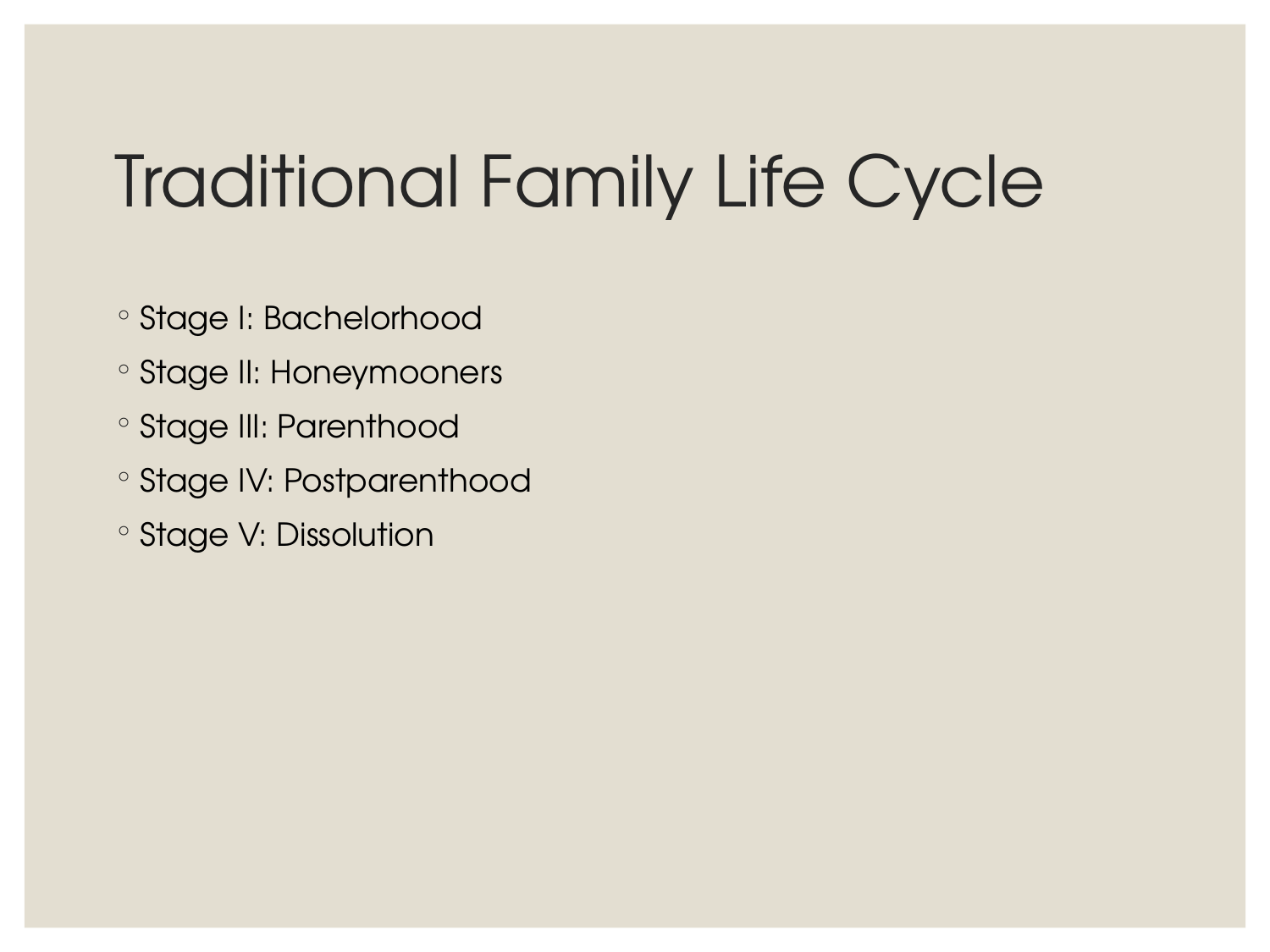

# Traditional Family Life Cycle
Stage I: Bachelorhood
Stage II: Honeymooners
Stage III: Parenthood
Stage IV: Postparenthood
Stage V: Dissolution